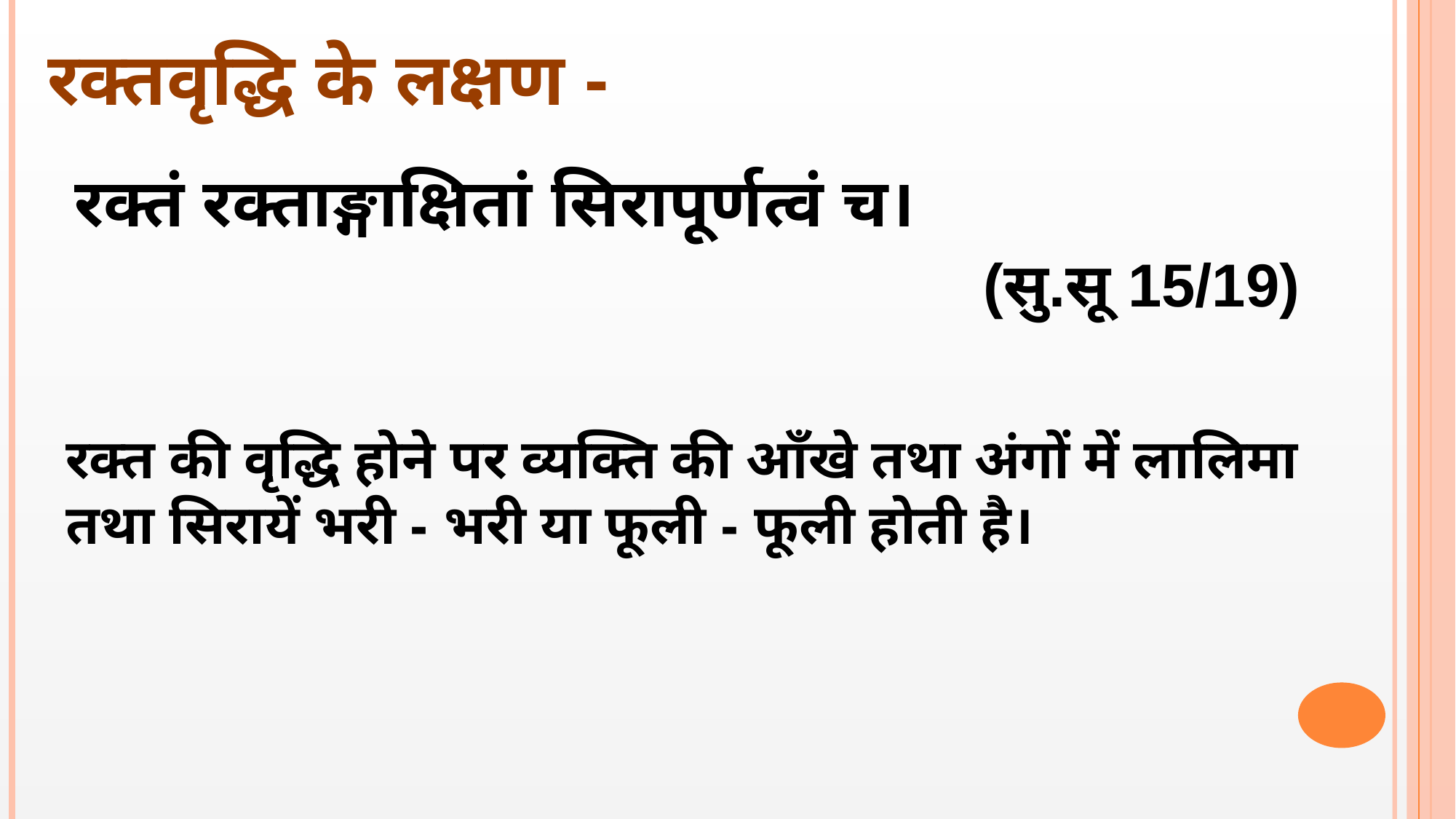

रक्तवृद्धि के लक्षण -
रक्तं रक्ताङ्गाक्षितां सिरापूर्णत्वं च।
                                                 (सु.सू 15/19)
रक्त की वृद्धि होने पर व्यक्ति की आँखे तथा अंगों में लालिमा तथा सिरायें भरी - भरी या फूली - फूली होती है।